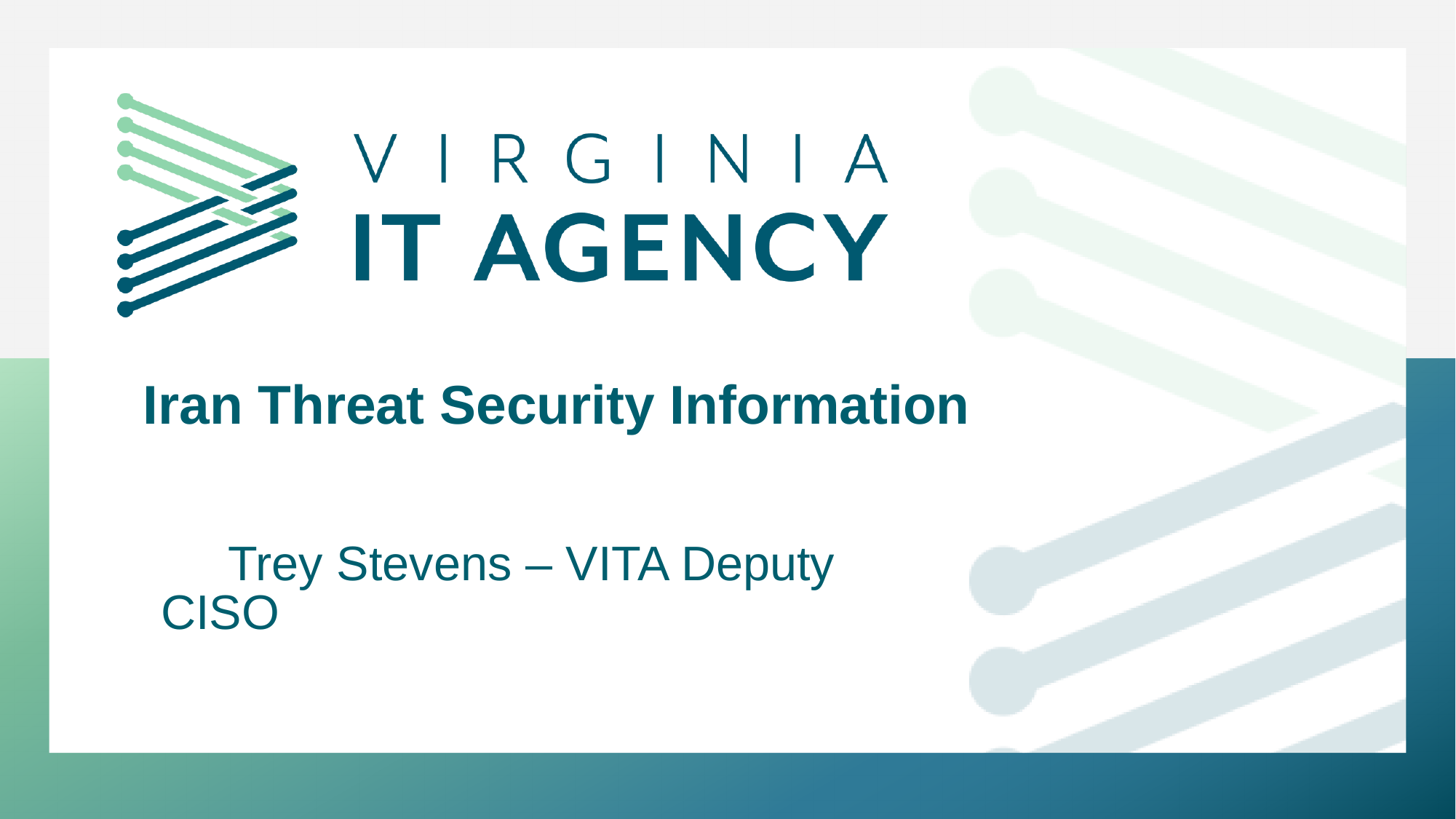

Iran Threat Security Information
     Trey Stevens – VITA Deputy CISO